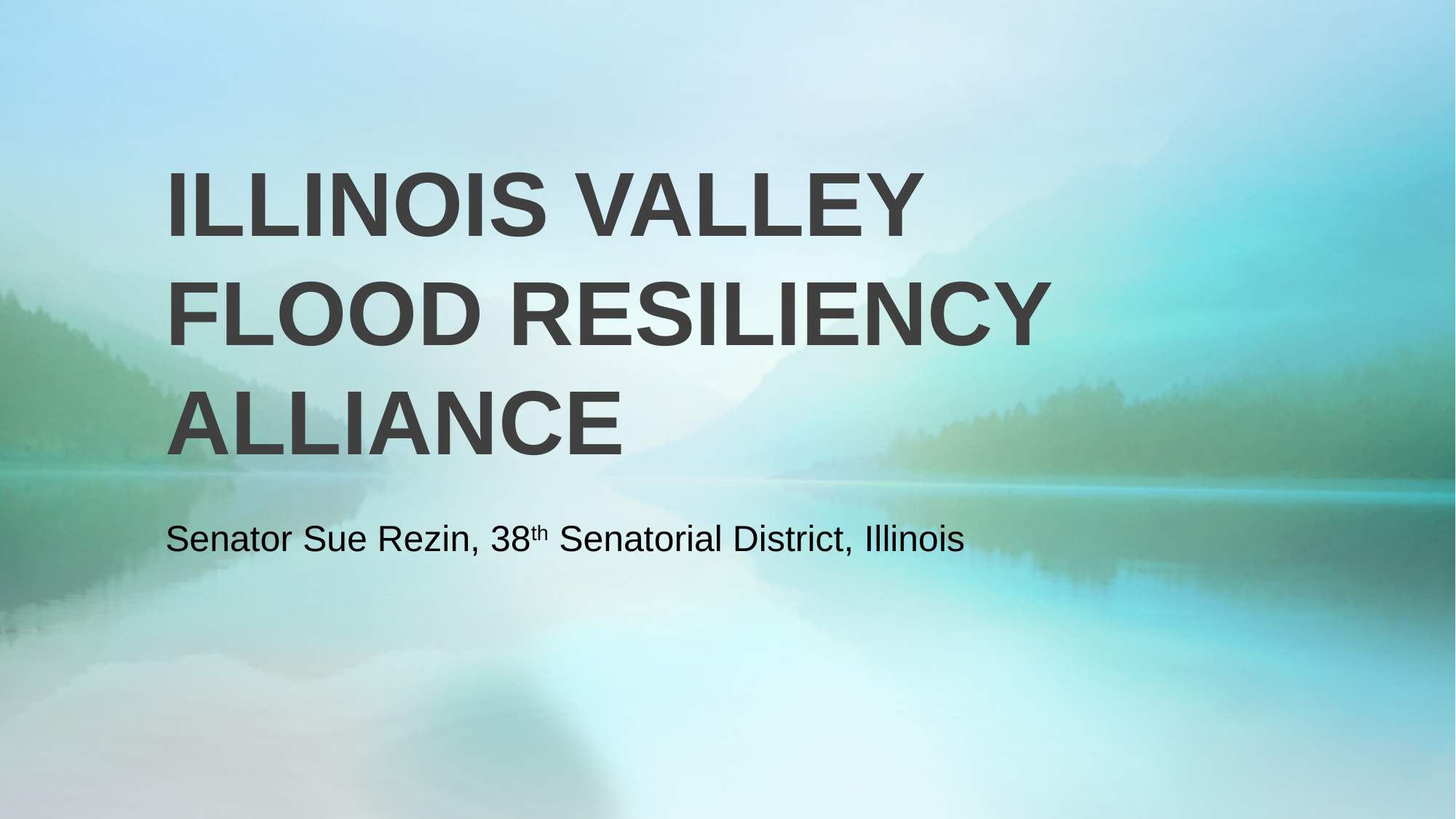

# Illinois Valley Flood Resiliency Alliance
Senator Sue Rezin, 38th Senatorial District, Illinois